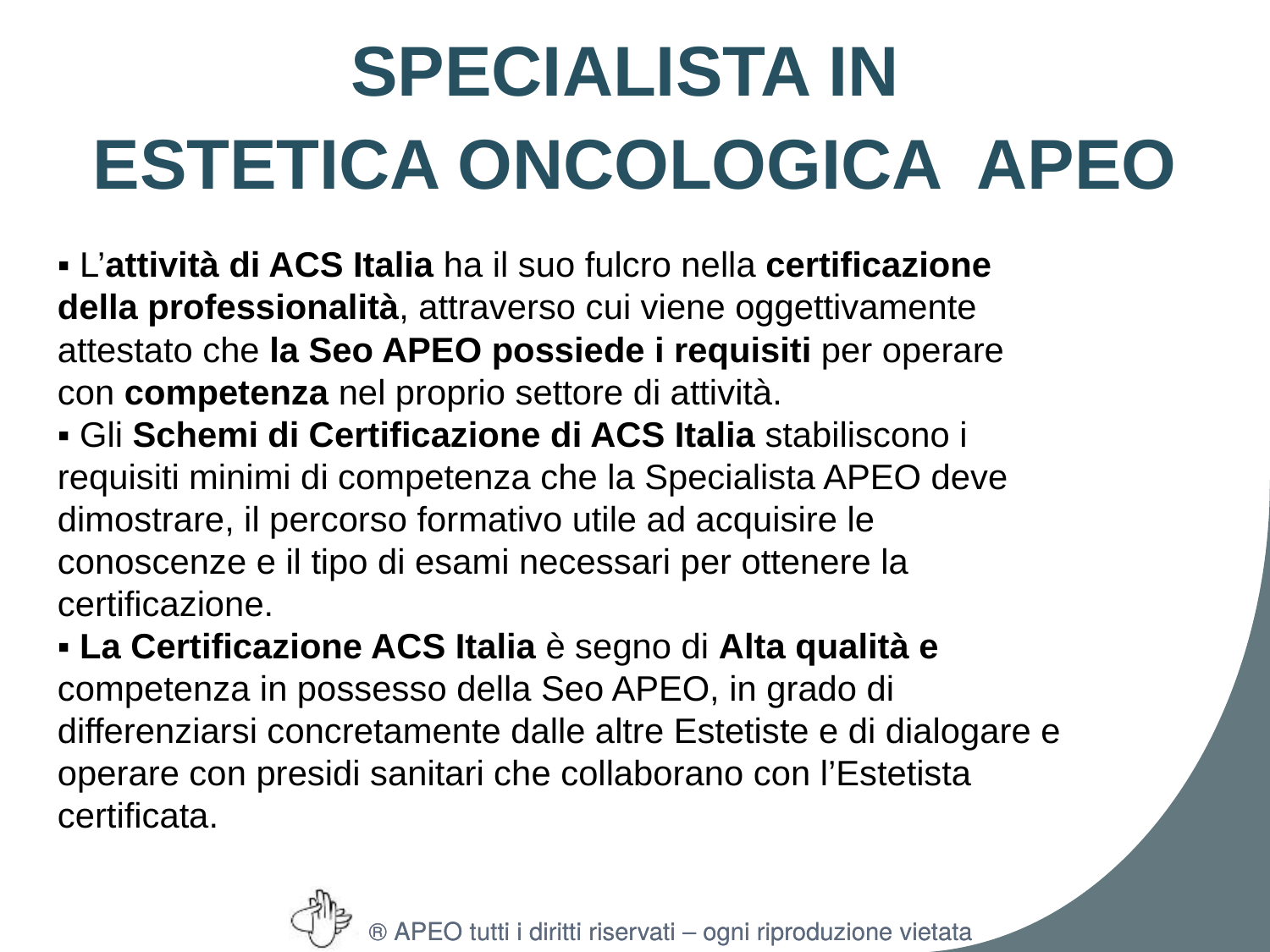

# SPECIALISTA IN ESTETICA ONCOLOGICA  APEO
▪️ L’attività di ACS Italia ha il suo fulcro nella certificazione della professionalità, attraverso cui viene oggettivamente attestato che la Seo APEO possiede i requisiti per operare con competenza nel proprio settore di attività.
▪️ Gli Schemi di Certificazione di ACS Italia stabiliscono i requisiti minimi di competenza che la Specialista APEO deve dimostrare, il percorso formativo utile ad acquisire le conoscenze e il tipo di esami necessari per ottenere la certificazione.
▪️ La Certificazione ACS Italia è segno di Alta qualità e competenza in possesso della Seo APEO, in grado di differenziarsi concretamente dalle altre Estetiste e di dialogare e operare con presidi sanitari che collaborano con l’Estetista certificata.